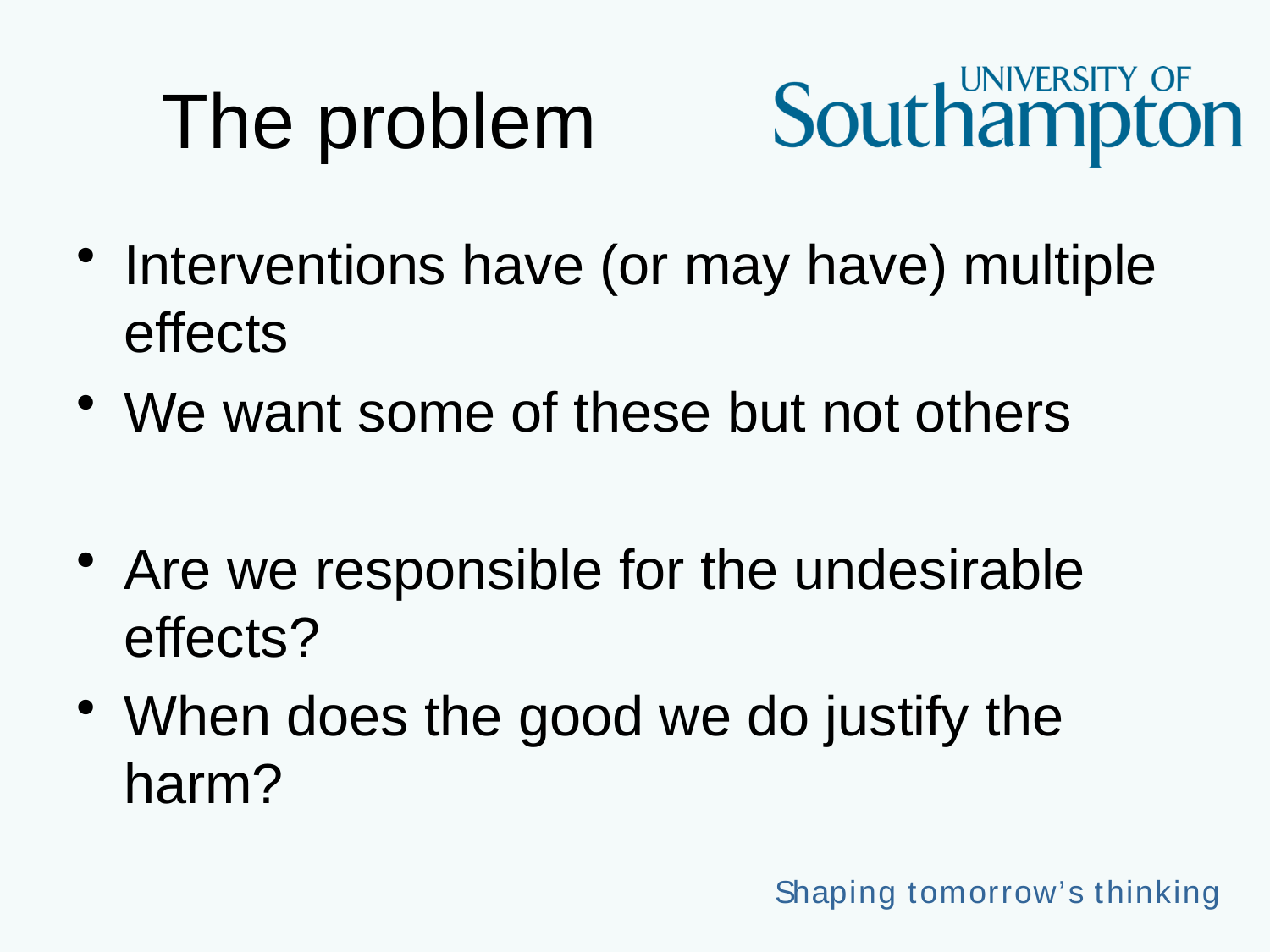

# The problem
Interventions have (or may have) multiple effects
We want some of these but not others

Are we responsible for the undesirable effects?
When does the good we do justify the harm?